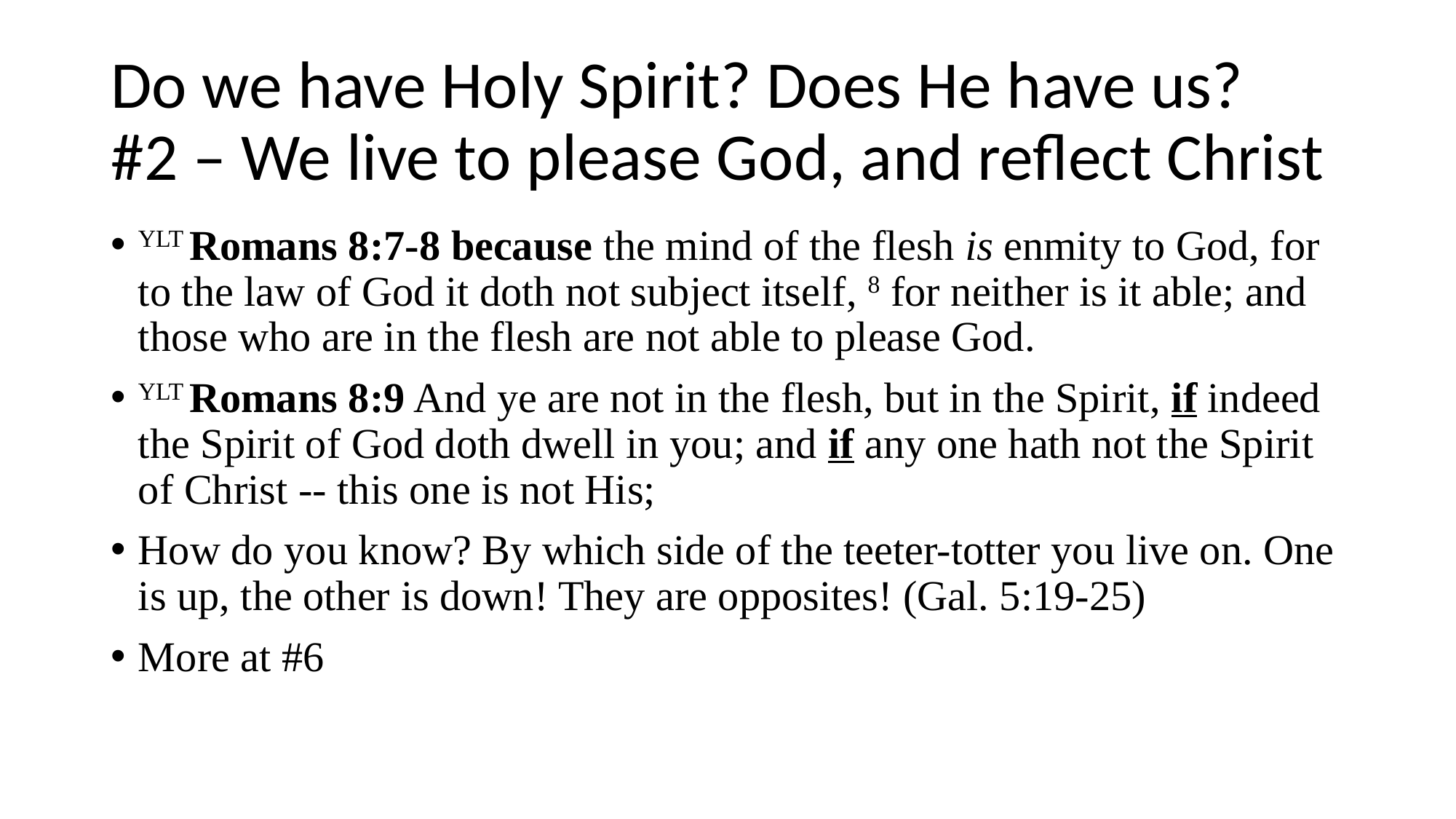

# Do we have Holy Spirit? Does He have us? #2 – We live to please God, and reflect Christ
YLT Romans 8:7-8 because the mind of the flesh is enmity to God, for to the law of God it doth not subject itself, 8 for neither is it able; and those who are in the flesh are not able to please God.
YLT Romans 8:9 And ye are not in the flesh, but in the Spirit, if indeed the Spirit of God doth dwell in you; and if any one hath not the Spirit of Christ -- this one is not His;
How do you know? By which side of the teeter-totter you live on. One is up, the other is down! They are opposites! (Gal. 5:19-25)
More at #6